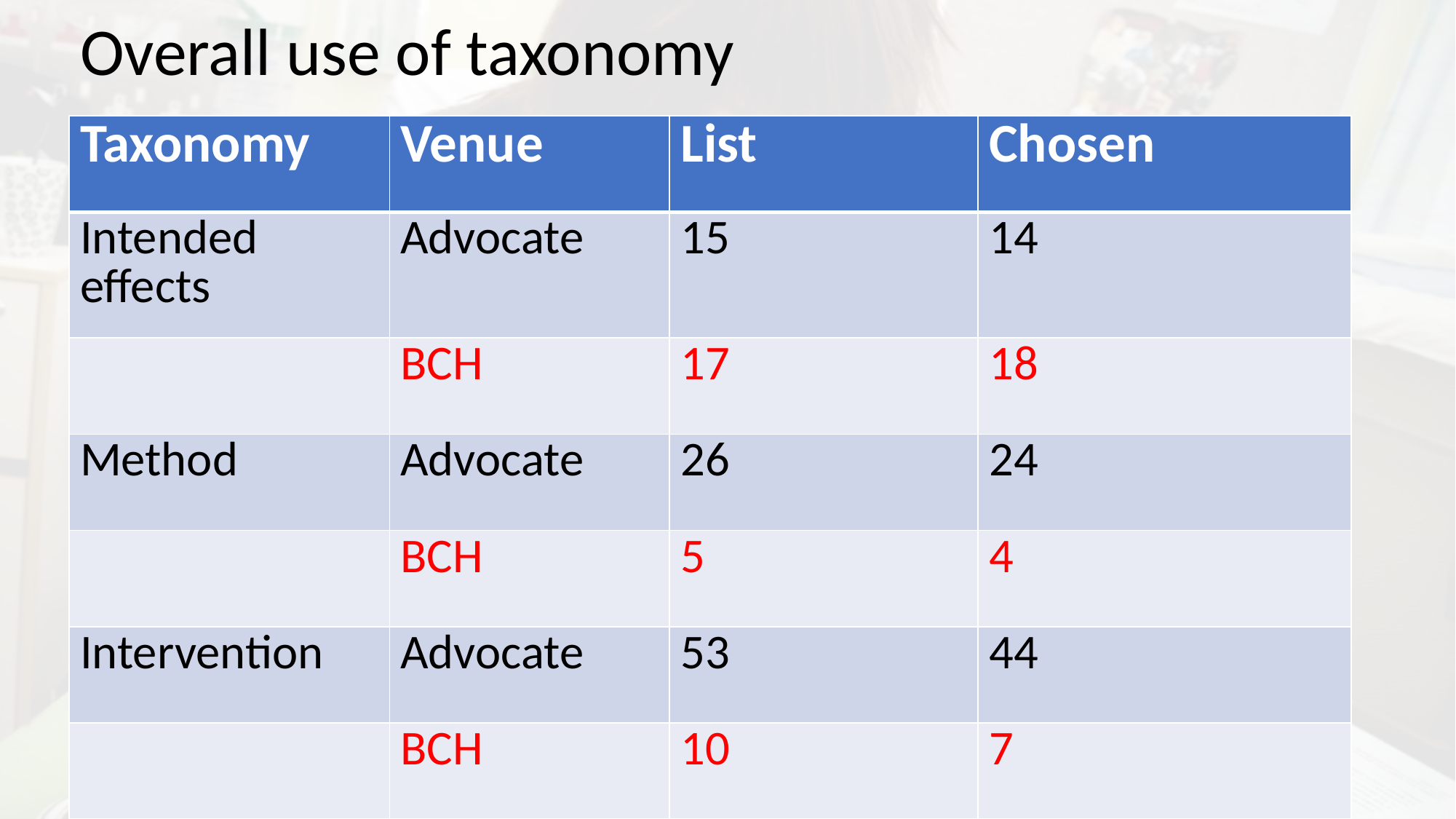

# Overall use of taxonomy
| Taxonomy | Venue | List | Chosen |
| --- | --- | --- | --- |
| Intended effects | Advocate | 15 | 14 |
|  | BCH | 17 | 18 |
| Method | Advocate | 26 | 24 |
|  | BCH | 5 | 4 |
| Intervention | Advocate | 53 | 44 |
|  | BCH | 10 | 7 |